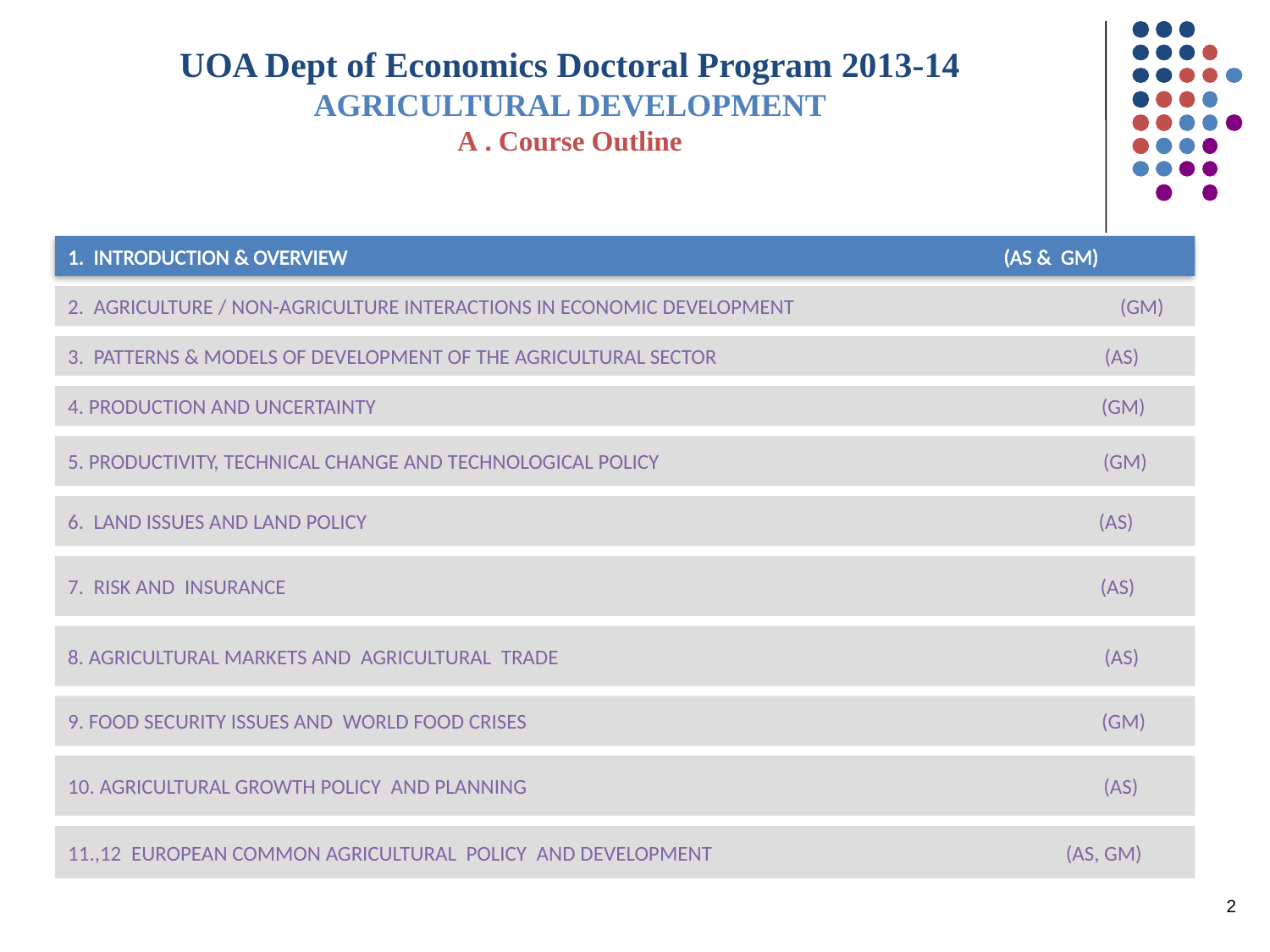

UOA Dept of Economics Doctoral Program 2013-14
AGRICULTURAL DEVELOPMENT
A . Course Outline
1.  INTRODUCTION & OVERVIEW                                                                                                                        	  (AS &  GM)
2.  AGRICULTURE / NON-AGRICULTURE INTERACTIONS IN ECONOMIC DEVELOPMENT          	                                                    (GM)
3.  PATTERNS & MODELS OF DEVELOPMENT OF THE AGRICULTURAL SECTOR                                                                                (AS)
4. PRODUCTION AND UNCERTAINTY                                                                                                                                                     (GM)
5. PRODUCTIVITY, TECHNICAL CHANGE AND TECHNOLOGICAL POLICY                                                                                           (GM)
6.  LAND ISSUES AND LAND POLICY                                                                                                                                                       (AS)
7.  RISK AND  INSURANCE                                                                                                                                                                        (AS)
8. AGRICULTURAL MARKETS AND  AGRICULTURAL  TRADE                                                                                                                (AS)
9. FOOD SECURITY ISSUES AND  WORLD FOOD CRISES                                                                                                                      (GM)
10. AGRICULTURAL GROWTH POLICY  AND PLANNING                                                                                                                       (AS)
11.,12  EUROPEAN COMMON AGRICULTURAL  POLICY  AND DEVELOPMENT                                                                         (AS, GM)
2